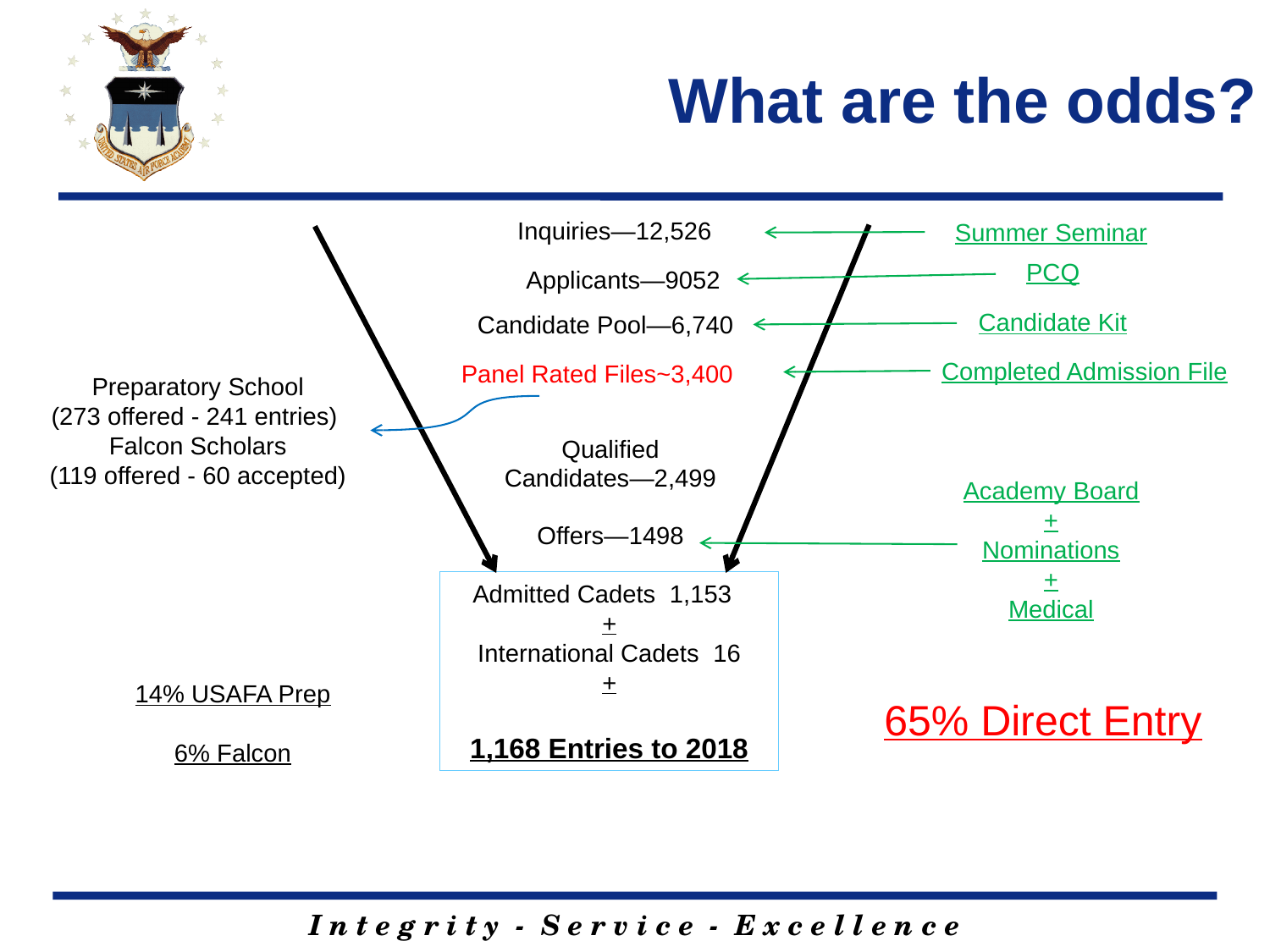

What are the odds?
Inquiries—12,526
Summer Seminar
Preparatory School
(273 offered - 241 entries)
Falcon Scholars
(119 offered - 60 accepted)
PCQ
Applicants—9052
Candidate Kit
Candidate Pool—6,740
Qualified Candidates—2,499
Offers—1498
Admitted Cadets  1,153
+
International Cadets  16
+
1,168 Entries to 2018
Completed Admission File
Panel Rated Files~3,400
Academy Board
+
Nominations
+
Medical
14% USAFA Prep

6% Falcon
65% Direct Entry